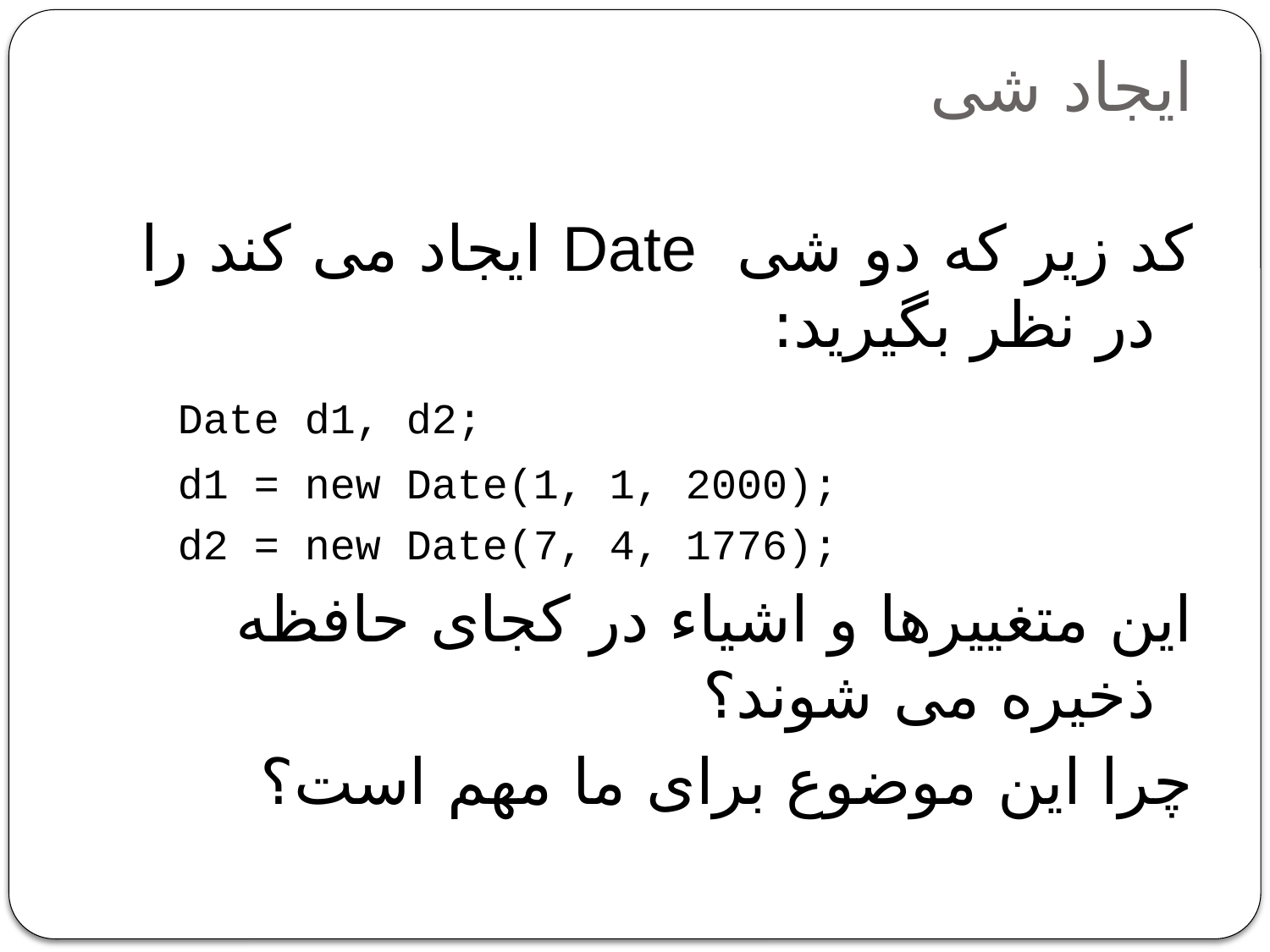

# ایجاد شی
کد زیر که دو شی  Date ایجاد می کند را در نظر بگیرید:
	Date d1, d2;
	d1 = new Date(1, 1, 2000);
	d2 = new Date(7, 4, 1776);
این متغییرها و اشیاء در کجای حافظه ذخیره می شوند؟
چرا این موضوع برای ما مهم است؟
11